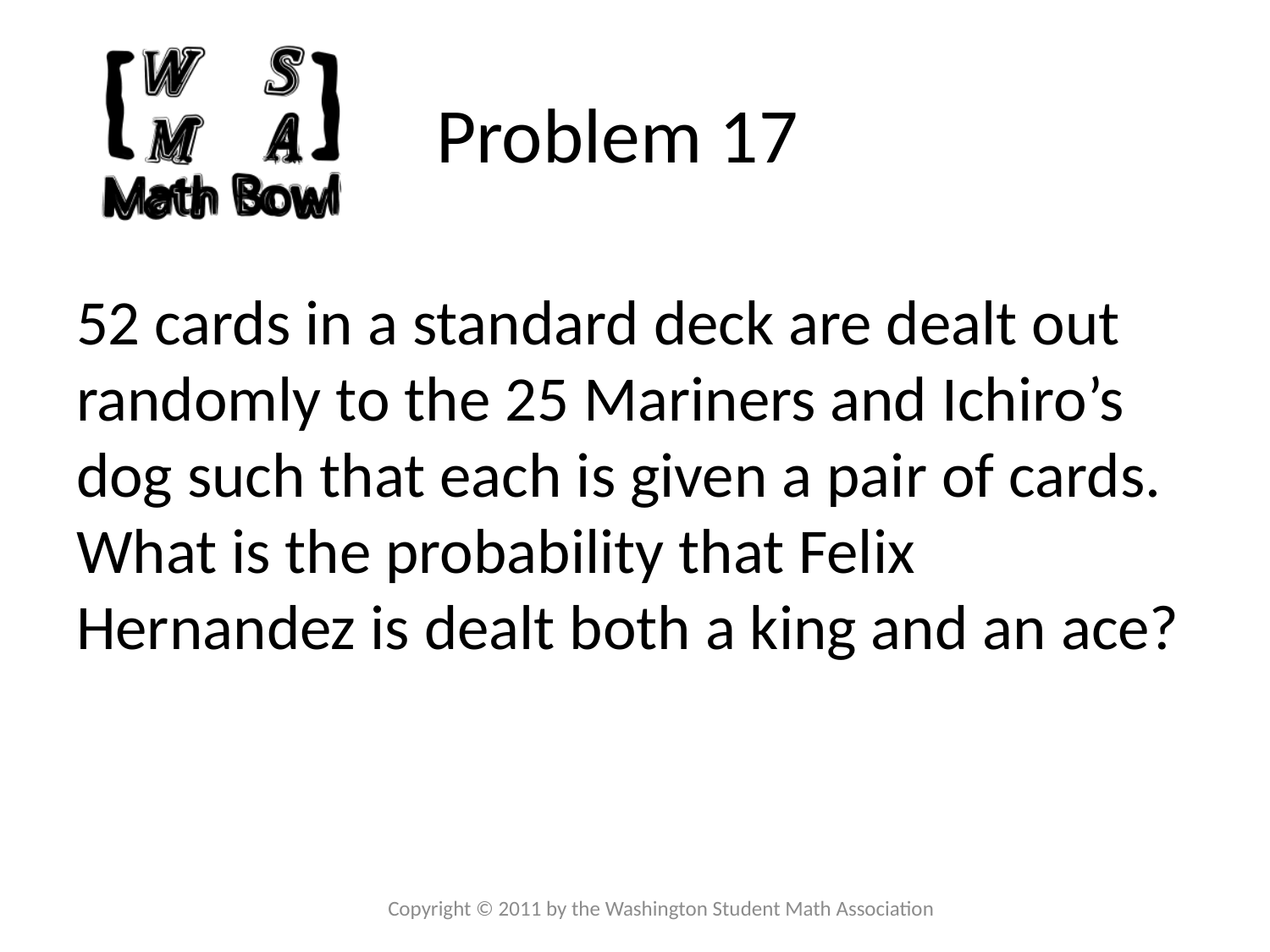

# Problem 17
52 cards in a standard deck are dealt out randomly to the 25 Mariners and Ichiro’s dog such that each is given a pair of cards. What is the probability that Felix Hernandez is dealt both a king and an ace?
Copyright © 2011 by the Washington Student Math Association